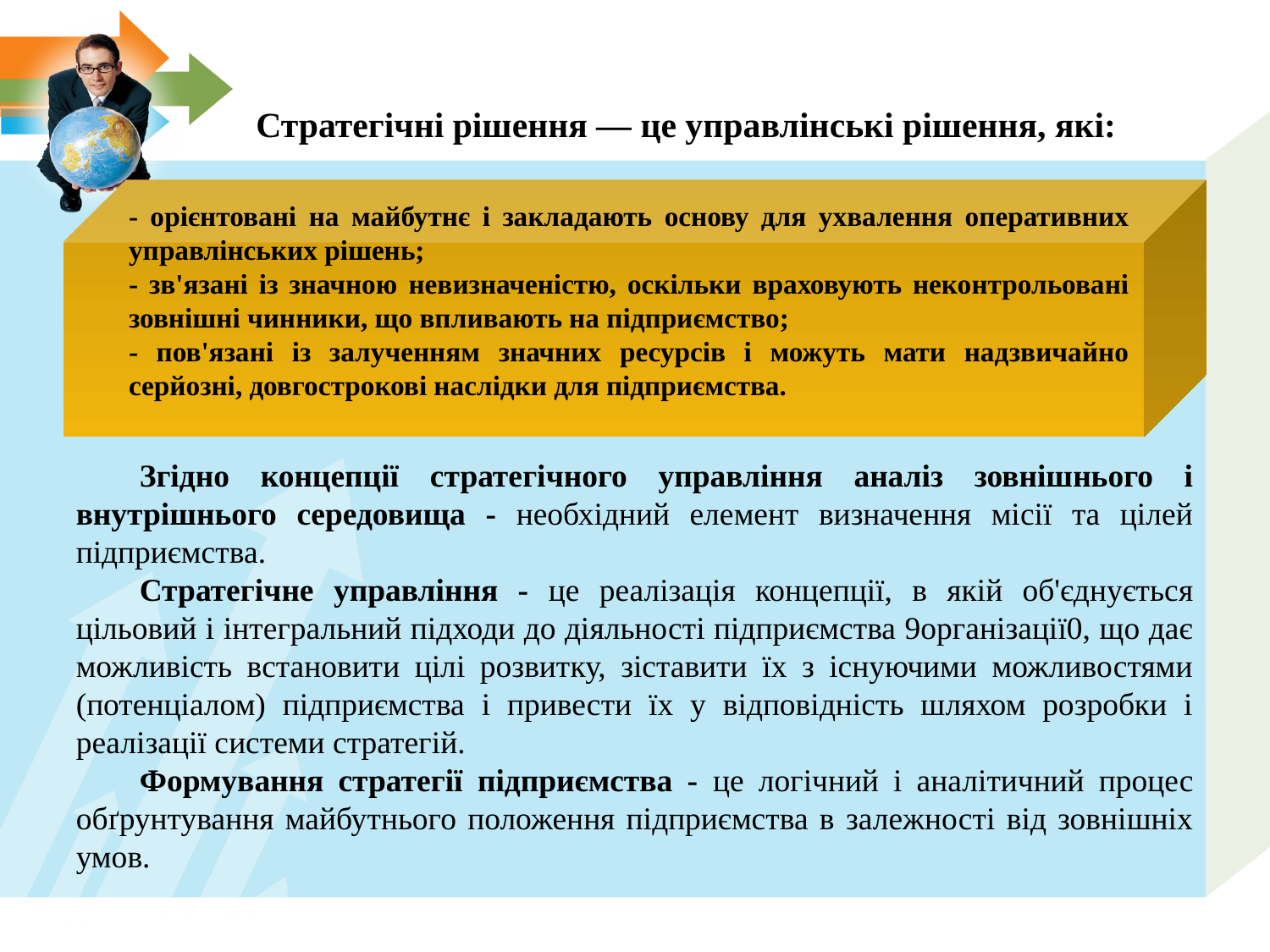

# Стратегічні рішення — це управлінські рішення, які:

- орієнтовані на майбутнє і закладають основу для ухвалення оперативних управлінських рішень;
- зв'язані із значною невизначеністю, оскільки враховують неконтрольовані зовнішні чинники, що впливають на підприємство;
- пов'язані із залученням значних ресурсів і можуть мати надзвичайно серйозні, довгострокові наслідки для підприємства.
Згідно концепції стратегічного управління аналіз зовнішнього і внутрішнього середовища - необхідний елемент визначення місії та цілей підприємства.
Стратегічне управління - це реалізація концепції, в якій об'єднується цільовий і інтегральний підходи до діяльності підприємства 9організації0, що дає можливість встановити цілі розвитку, зіставити їх з існуючими можливостями (потенціалом) підприємства і привести їх у відповідність шляхом розробки і реалізації системи стратегій.
Формування стратегії підприємства - це логічний і аналітичний процес обґрунтування майбутнього положення підприємства в залежності від зовнішніх умов.